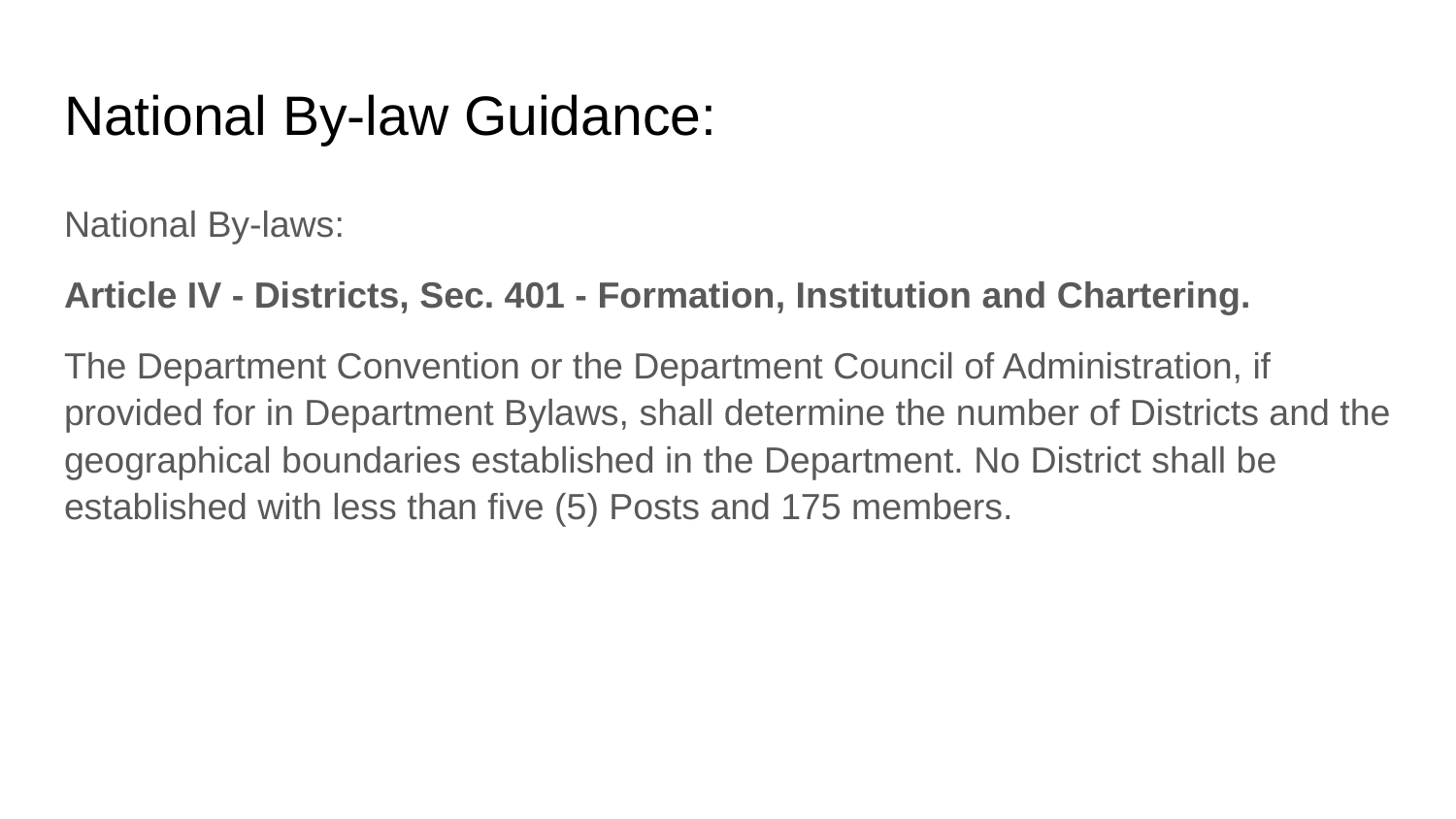

# National By-law Guidance:
National By-laws:
Article IV - Districts, Sec. 401 - Formation, Institution and Chartering.
The Department Convention or the Department Council of Administration, if provided for in Department Bylaws, shall determine the number of Districts and the geographical boundaries established in the Department. No District shall be established with less than five (5) Posts and 175 members.